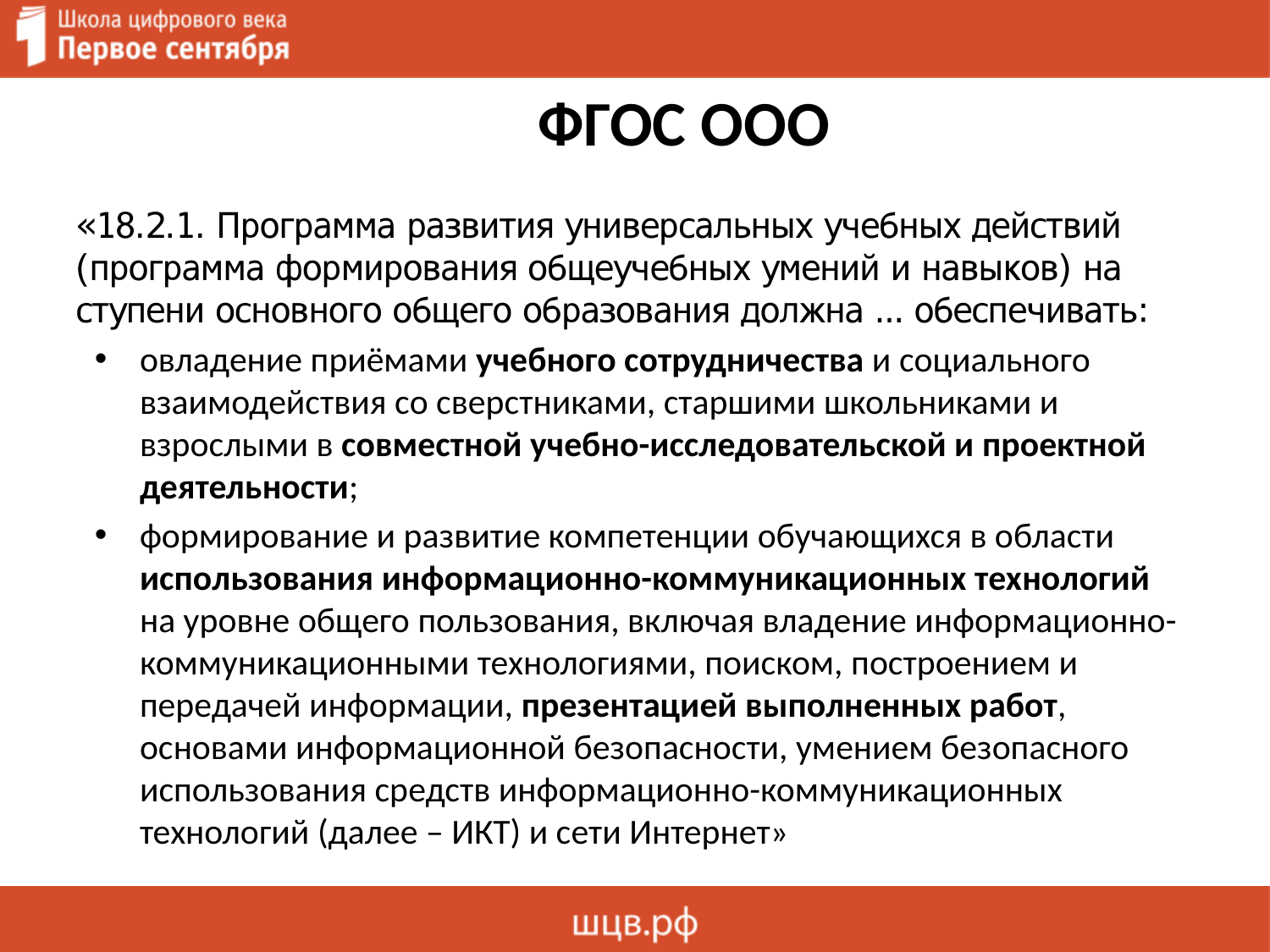

ФГОС ООО
«18.2.1. Программа развития универсальных учебных действий (программа формирования общеучебных умений и навыков) на ступени основного общего образования должна … обеспечивать:
овладение приёмами учебного сотрудничества и социального взаимодействия со сверстниками, старшими школьниками и взрослыми в совместной учебно-исследовательской и проектной деятельности;
формирование и развитие компетенции обучающихся в области использования информационно-коммуникационных технологий на уровне общего пользования, включая владение информационно-коммуникационными технологиями, поиском, построением и передачей информации, презентацией выполненных работ, основами информационной безопасности, умением безопасного использования средств информационно-коммуникационных технологий (далее – ИКТ) и сети Интернет»